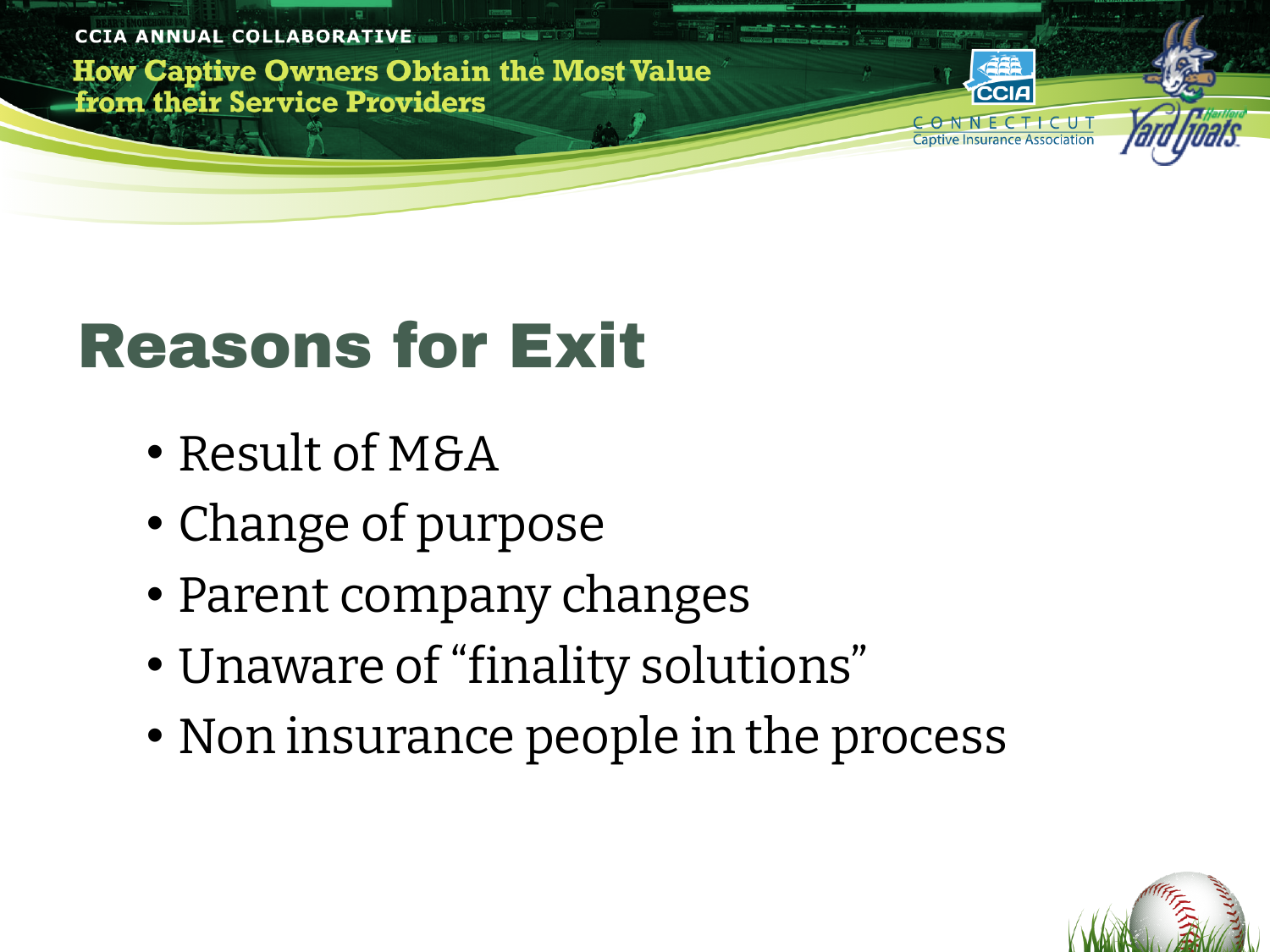

Reasons for Exit
Result of M&A
Change of purpose
Parent company changes
Unaware of “finality solutions”
Non insurance people in the process